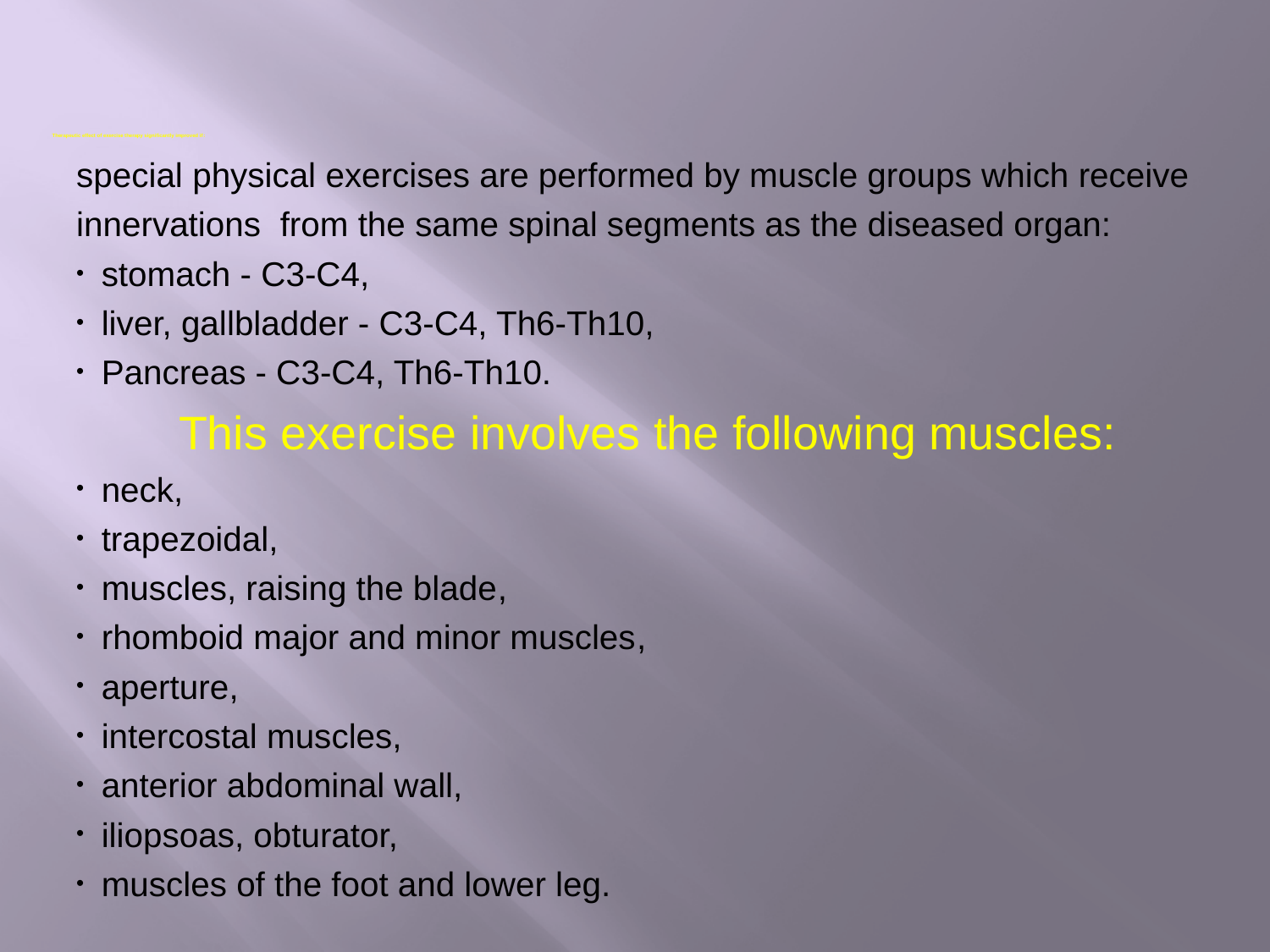

# Therapeutic effect of exercise therapy significantly improved if:
special physical exercises are performed by muscle groups which receive innervations  from the same spinal segments as the diseased organ:
  stomach - C3-C4,
  liver, gallbladder - C3-C4, Th6-Th10,
  Pancreas - C3-C4, Th6-Th10.
This exercise involves the following muscles:
  neck,
  trapezoidal,
  muscles, raising the blade,
  rhomboid major and minor muscles,
  aperture,
  intercostal muscles,
  anterior abdominal wall,
  iliopsoas, obturator,
  muscles of the foot and lower leg.